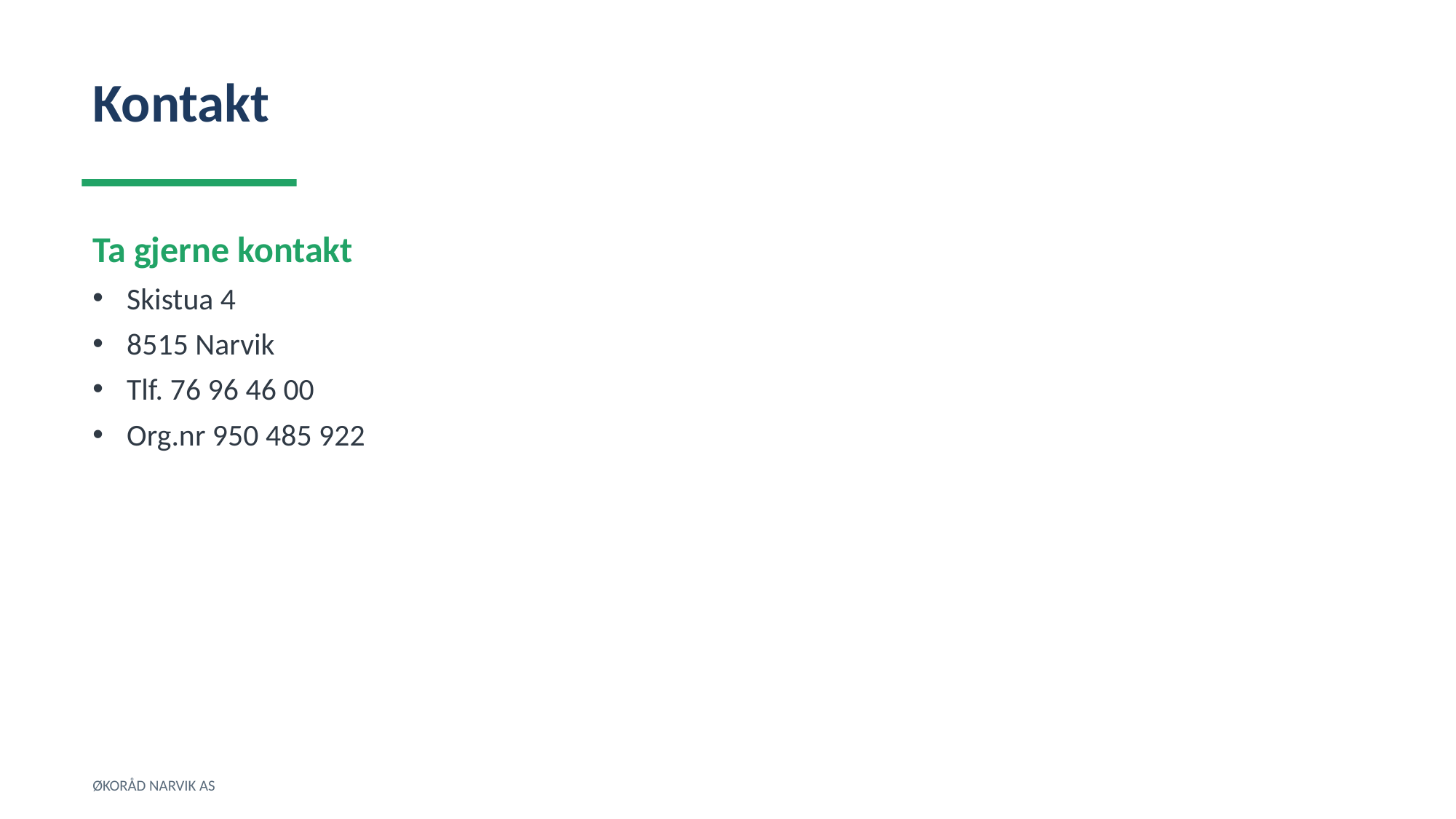

Kontakt

Ta gjerne kontakt
Skistua 4
8515 Narvik
Tlf. 76 96 46 00
Org.nr 950 485 922
ØKORÅD NARVIK AS